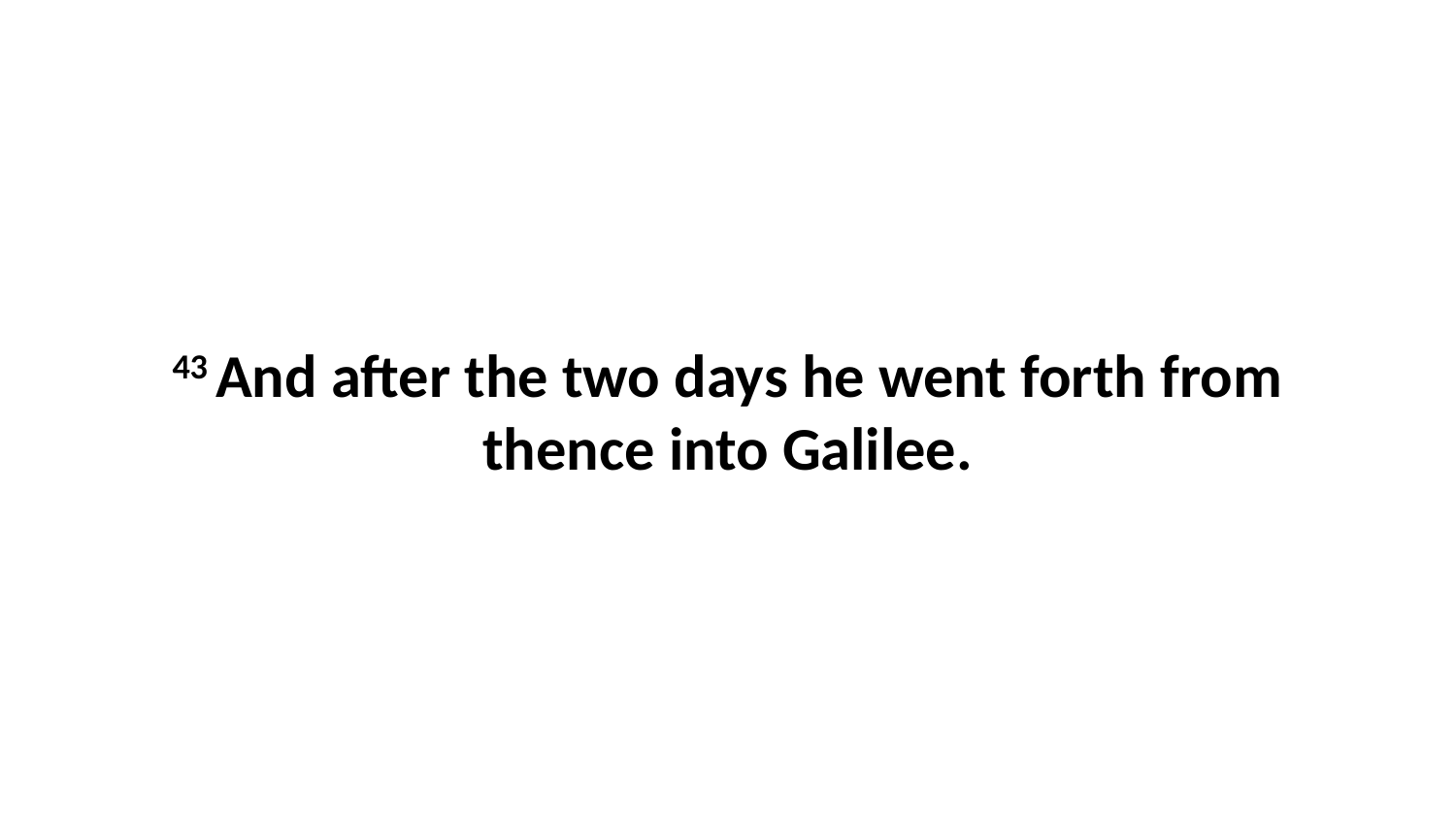

43 And after the two days he went forth from thence into Galilee.